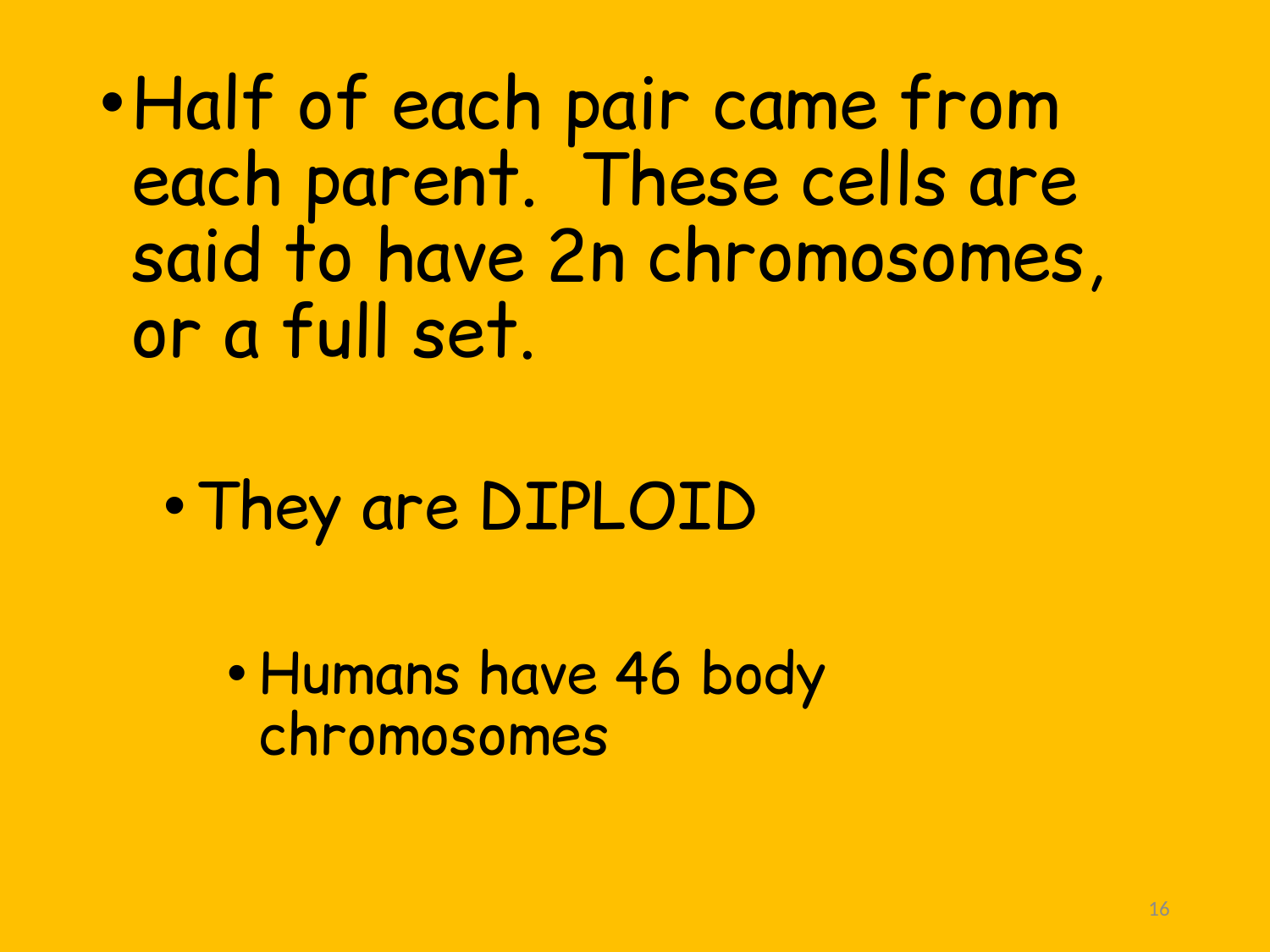

Half of each pair came from each parent.  These cells are said to have 2n chromosomes, or a full set.

They are DIPLOID

Humans have 46 body chromosomes
16